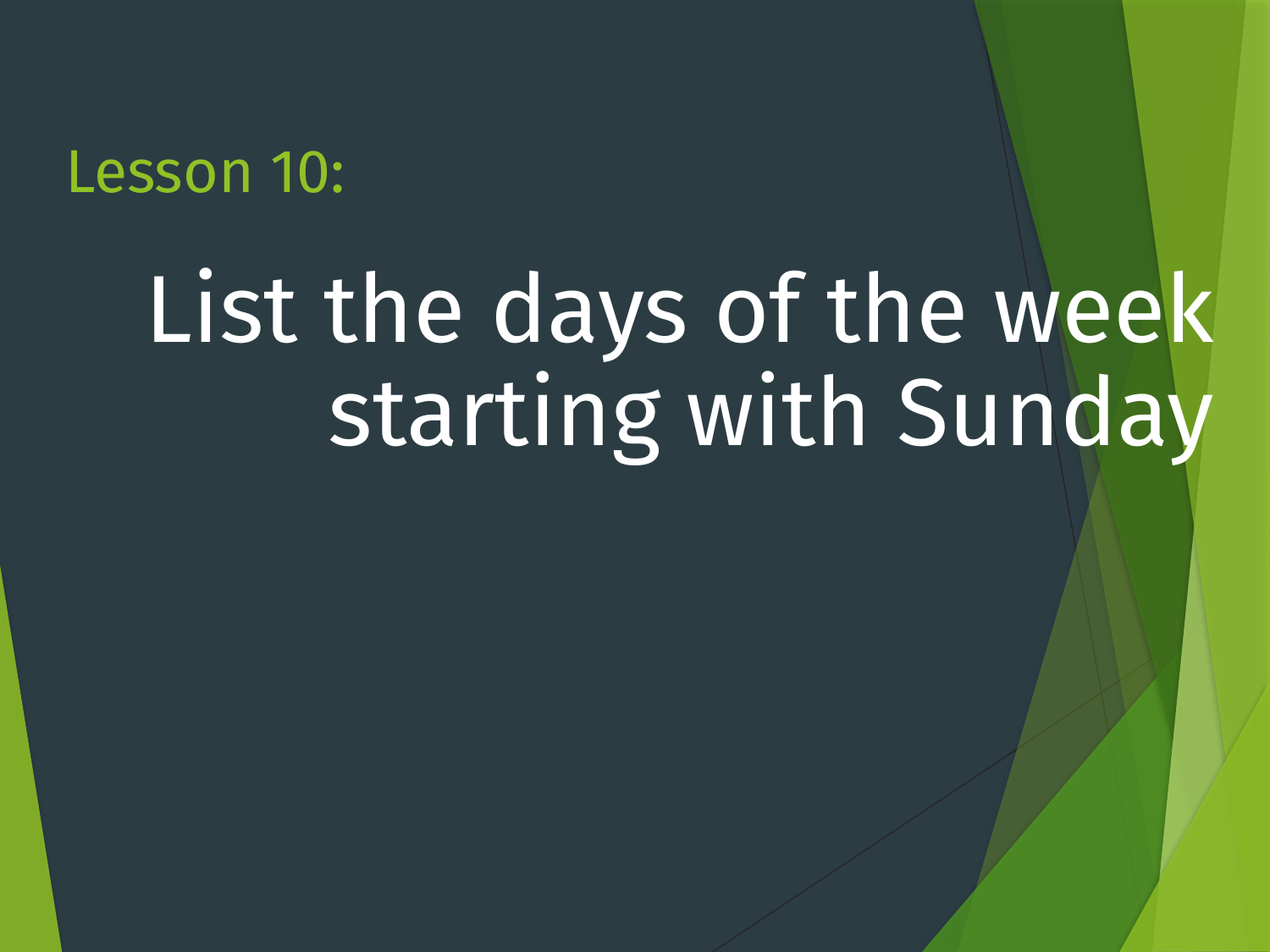

# Lesson 10:
List the days of the week starting with Sunday